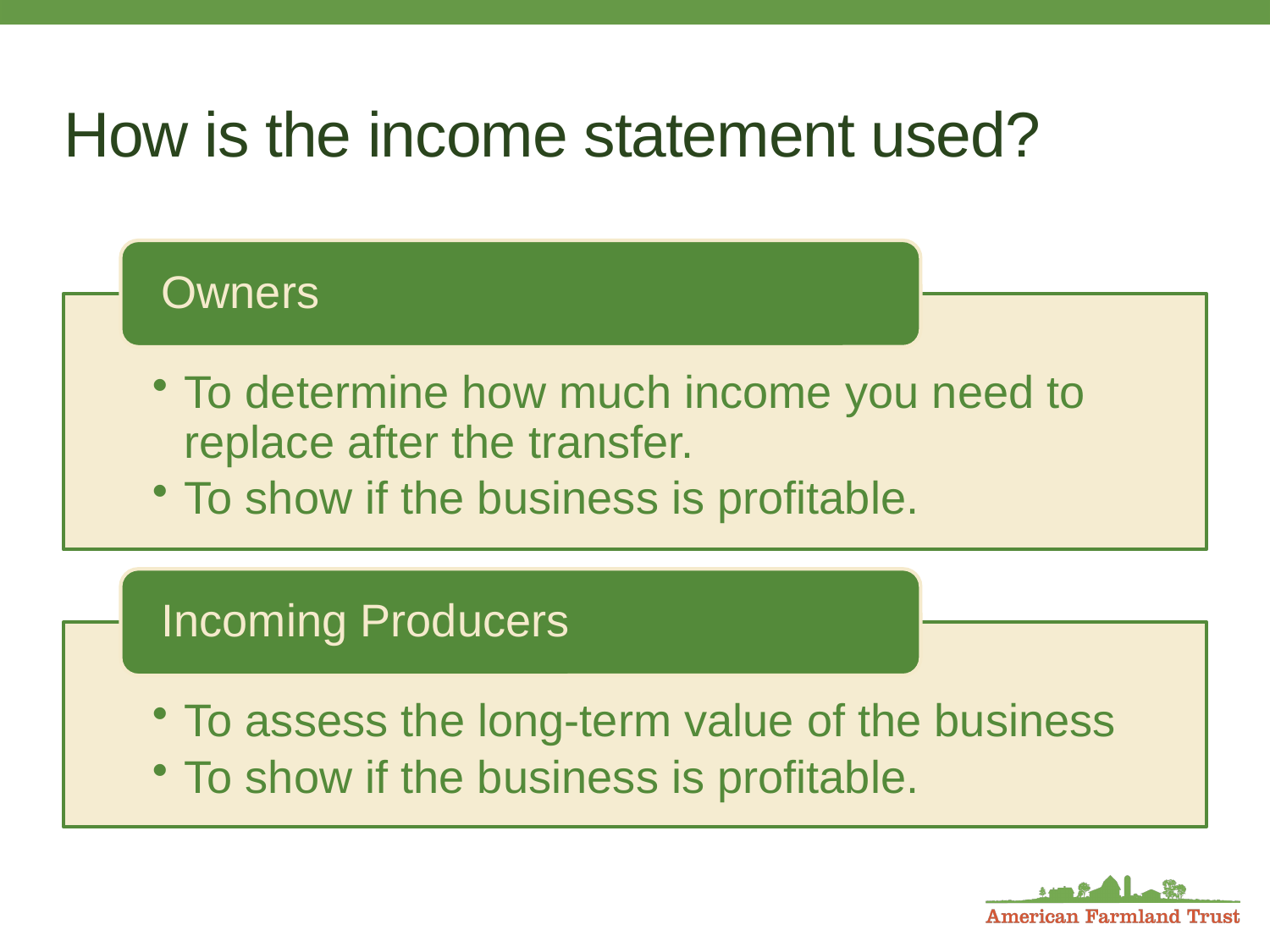

# How is the income statement used?
To determine how much income you need to replace after the transfer.
To show if the business is profitable.
​Owners
To assess the long-term value of the business
To show if the business is profitable.
Incoming Producers
​​

​